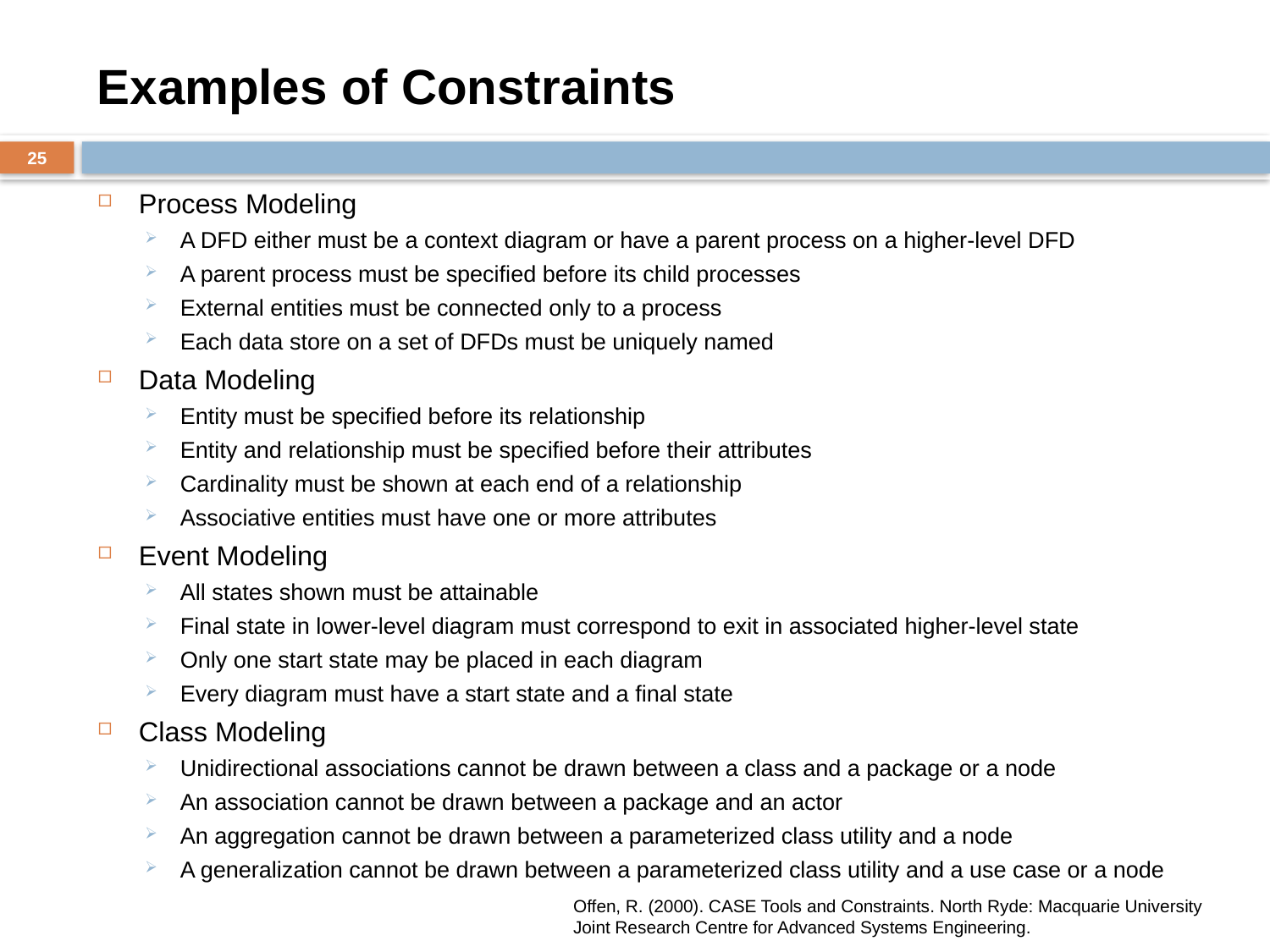

Process Modeling
A DFD either must be a context diagram or have a parent process on a higher-level DFD
A parent process must be specified before its child processes
External entities must be connected only to a process
Each data store on a set of DFDs must be uniquely named
Data Modeling
Entity must be specified before its relationship
Entity and relationship must be specified before their attributes
Cardinality must be shown at each end of a relationship
Associative entities must have one or more attributes
Event Modeling
All states shown must be attainable
Final state in lower-level diagram must correspond to exit in associated higher-level state
Only one start state may be placed in each diagram
Every diagram must have a start state and a final state
Class Modeling
Unidirectional associations cannot be drawn between a class and a package or a node
An association cannot be drawn between a package and an actor
An aggregation cannot be drawn between a parameterized class utility and a node
A generalization cannot be drawn between a parameterized class utility and a use case or a node
# Examples of Constraints
25
Offen, R. (2000). CASE Tools and Constraints. North Ryde: Macquarie University Joint Research Centre for Advanced Systems Engineering.